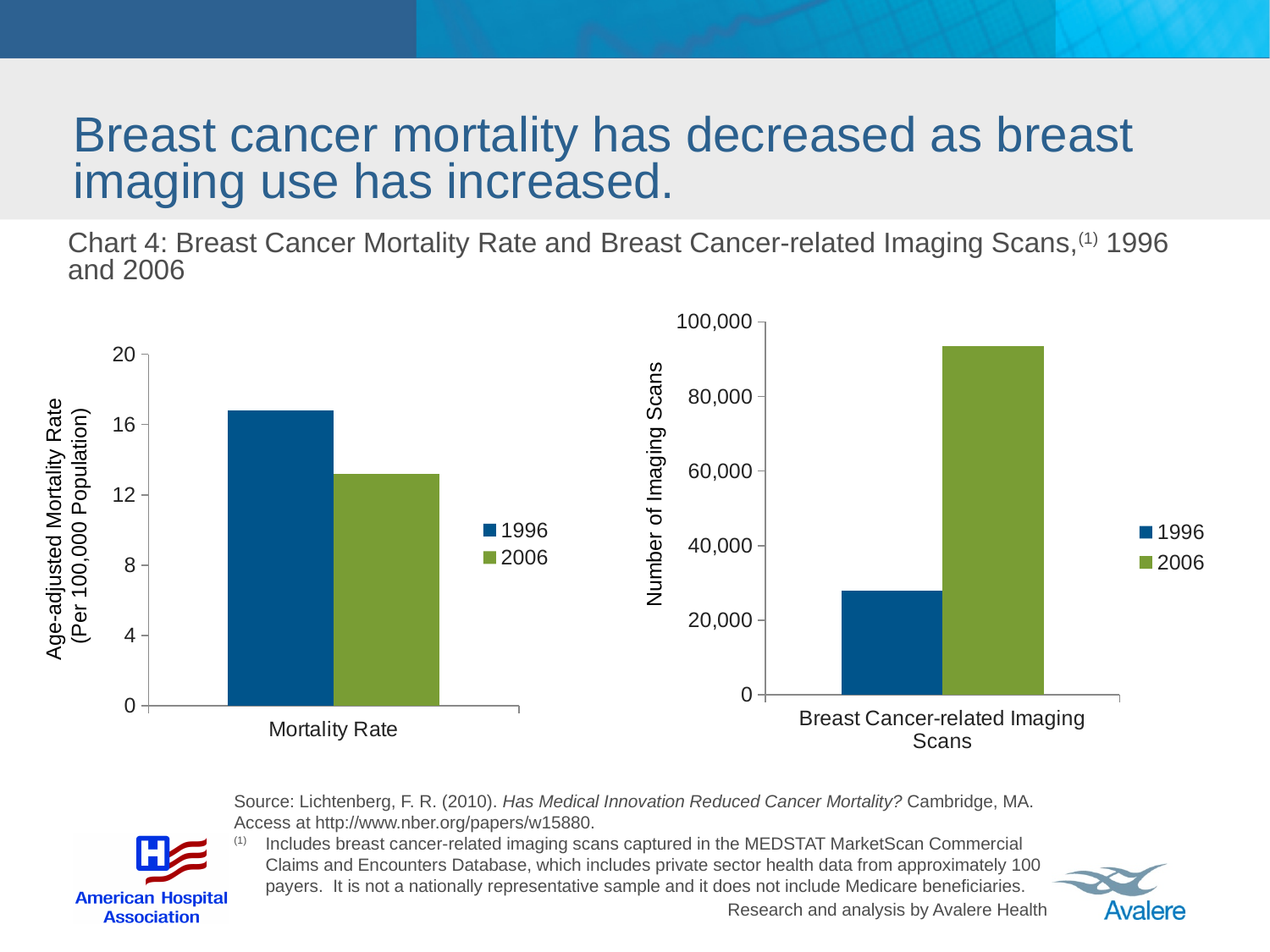

# Breast cancer mortality has decreased as breast imaging use has increased.
Chart 4: Breast Cancer Mortality Rate and Breast Cancer-related Imaging Scans,(1) 1996 and 2006

### Chart

| Category | 1996 | 2006 |
|---|---|---|
| Breast Cancer-related Imaging Scans | 27894.0 | 93405.0 |

### Chart

| Category | 1996 | 2006 |
|---|---|---|
| Mortality Rate | 16.8 | 13.2 |
Number of Imaging Scans
Age-adjusted Mortality Rate
(Per 100,000 Population)
Source: Lichtenberg, F. R. (2010). Has Medical Innovation Reduced Cancer Mortality? Cambridge, MA.
Access at http://www.nber.org/papers/w15880.
(1)	Includes breast cancer-related imaging scans captured in the MEDSTAT MarketScan Commercial Claims and Encounters Database, which includes private sector health data from approximately 100 payers.  It is not a nationally representative sample and it does not include Medicare beneficiaries.